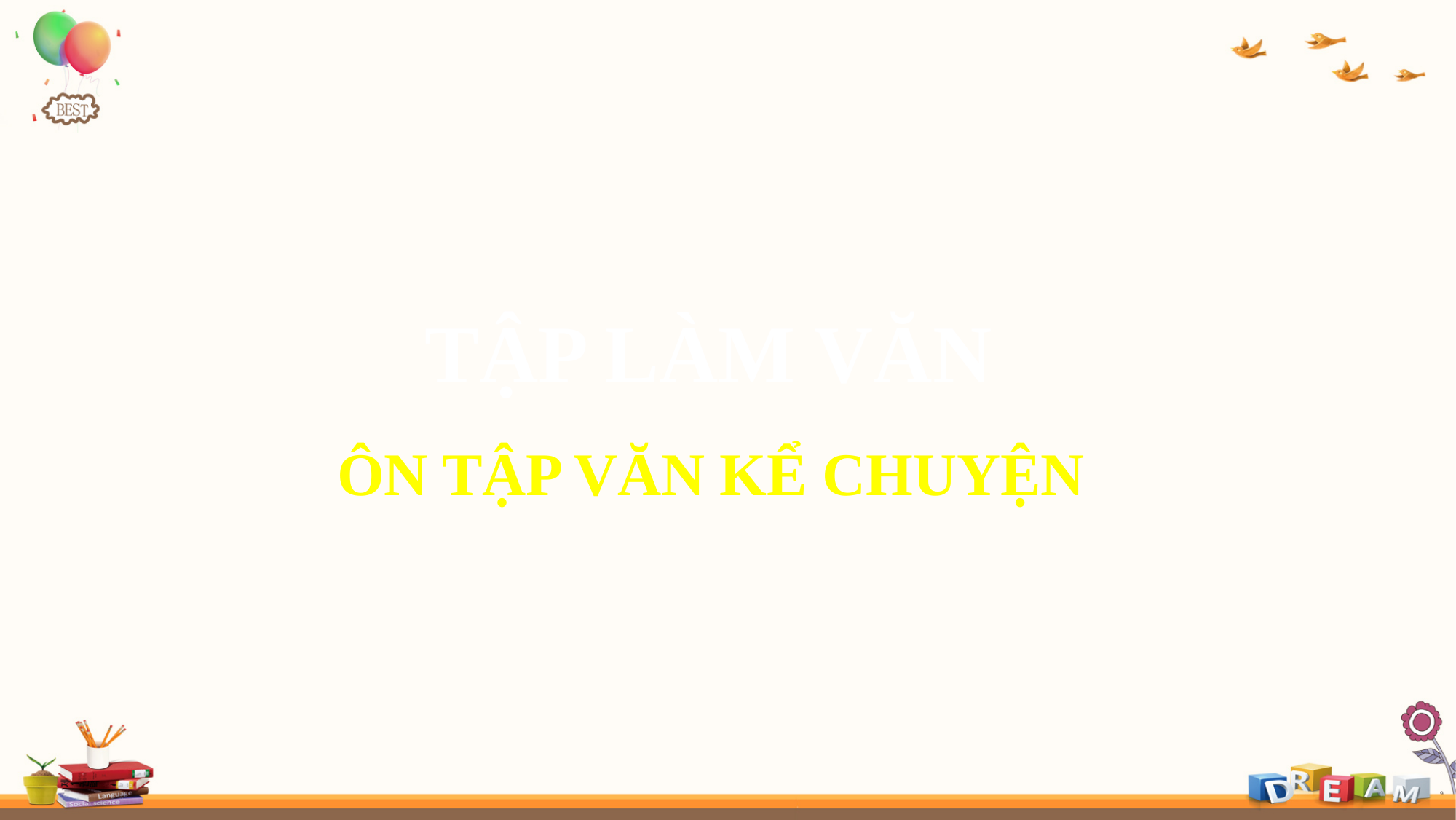

TẬP LÀM VĂN
ÔN TẬP VĂN KỂ CHUYỆN